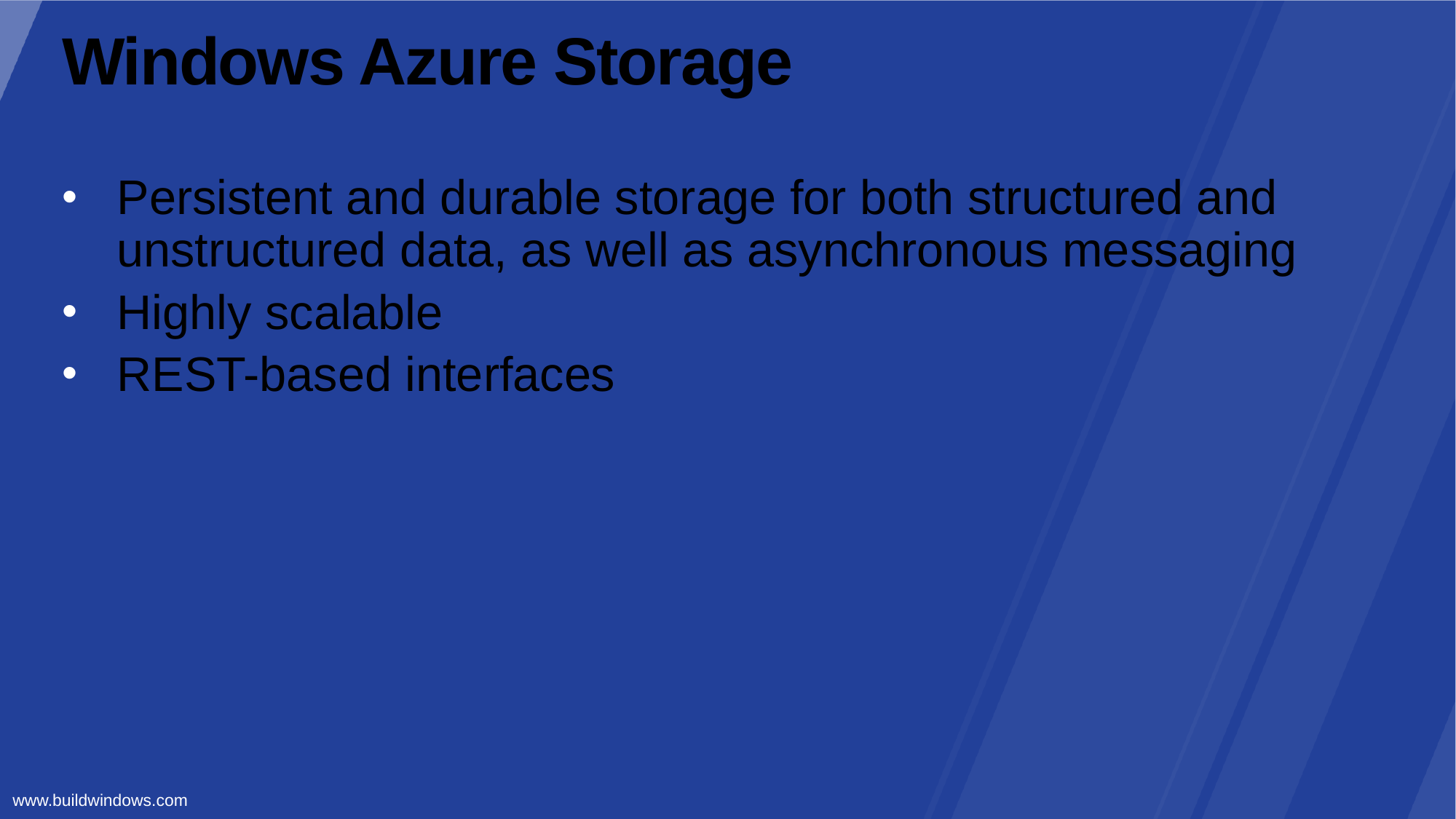

# Windows Azure Storage
Persistent and durable storage for both structured and unstructured data, as well as asynchronous messaging
Highly scalable
REST-based interfaces